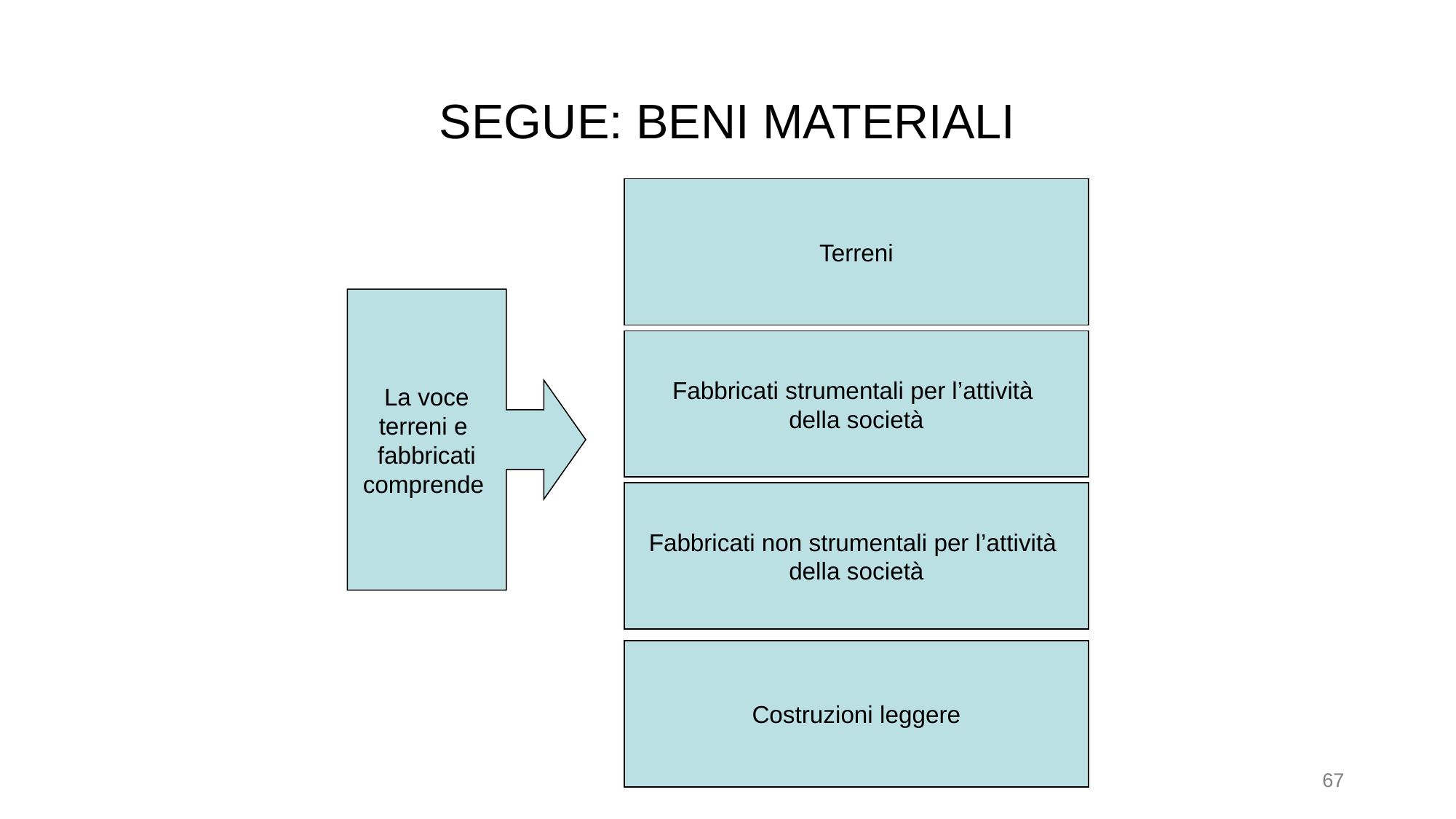

# SEGUE: BENI MATERIALI
Terreni

La voce
terreni e
fabbricati
comprende
Fabbricati strumentali per l’attività
della società
Fabbricati non strumentali per l’attività
della società
Costruzioni leggere
67